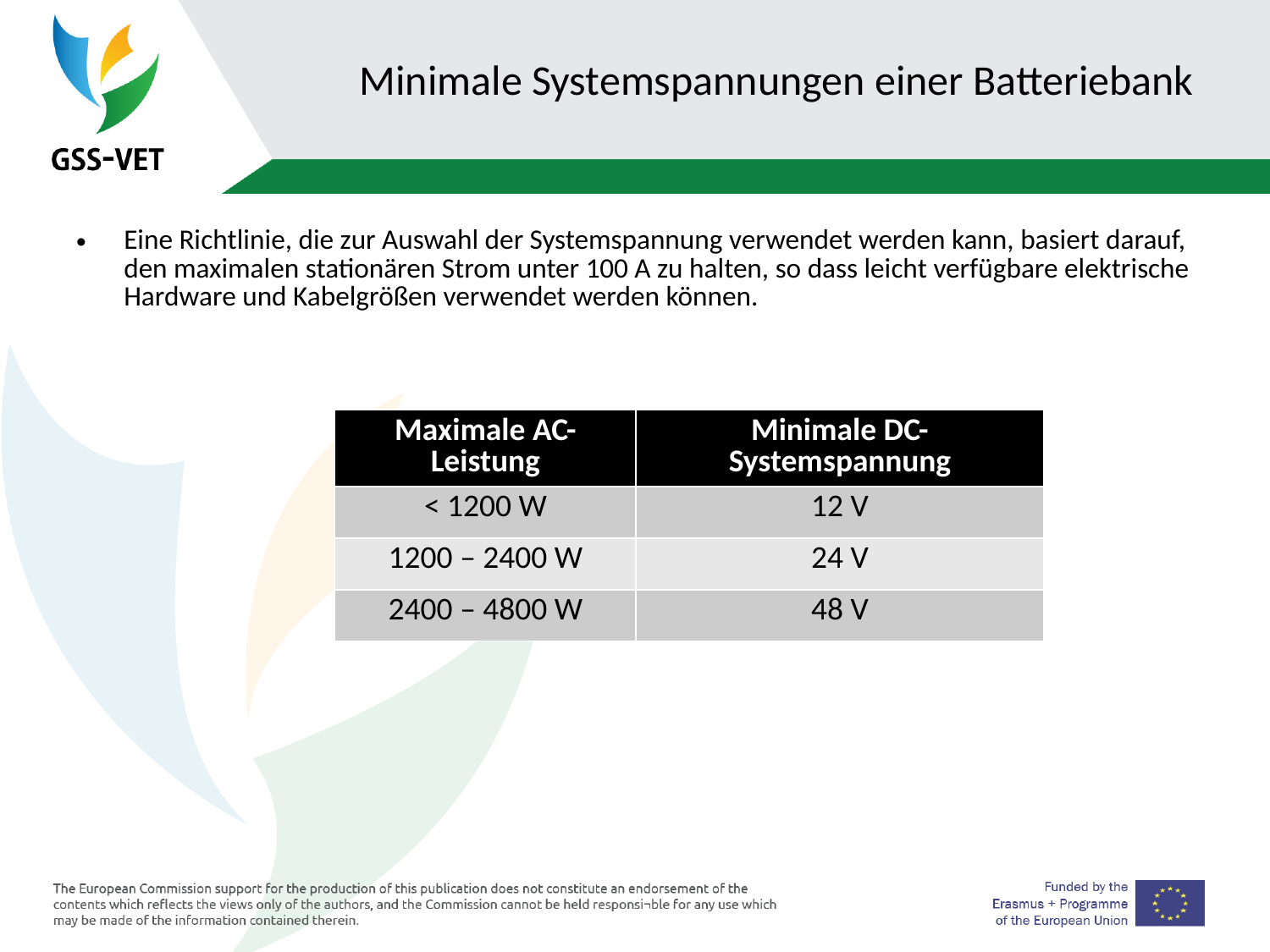

# Minimale Systemspannungen einer Batteriebank
Eine Richtlinie, die zur Auswahl der Systemspannung verwendet werden kann, basiert darauf, den maximalen stationären Strom unter 100 A zu halten, so dass leicht verfügbare elektrische Hardware und Kabelgrößen verwendet werden können.

| Maximale AC-Leistung | Minimale DC-Systemspannung |
| --- | --- |
| < 1200 W | 12 V |
| 1200 – 2400 W | 24 V |
| 2400 – 4800 W | 48 V |